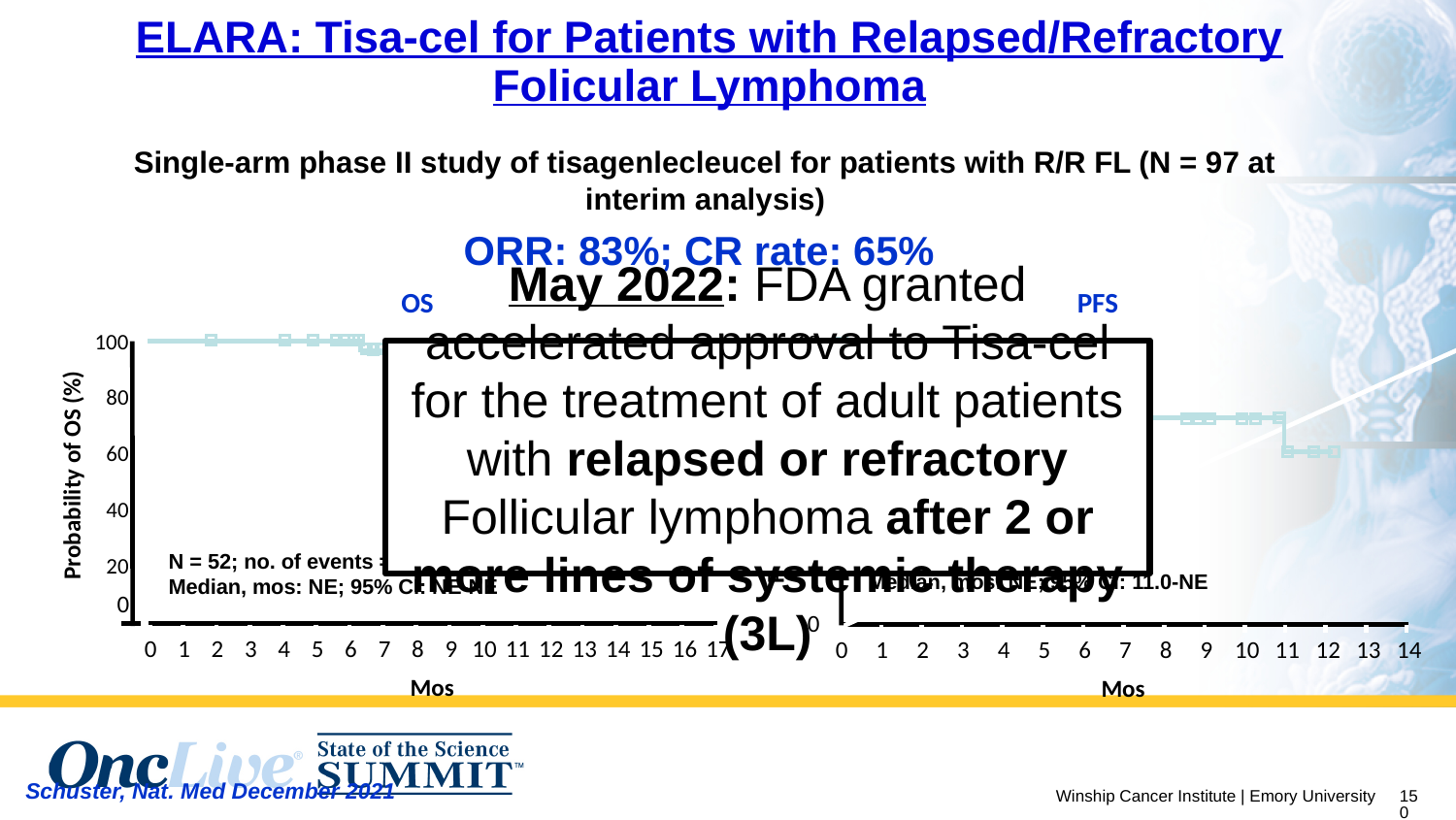

ELARA: Tisa-cel for Patients with Relapsed/Refractory Folicular Lymphoma
Single-arm phase II study of tisagenlecleucel for patients with R/R FL (N = 97 at interim analysis)

ORR: 83%; CR rate: 65%
OS
PFS
100
80
60
Probability of OS (%)
40
20
0
100
80
60
Probability of PFS (%)
40
20
0

May 2022: FDA granted accelerated approval to Tisa-cel for the treatment of adult patients with relapsed or refractory Follicular lymphoma after 2 or more lines of systemic therapy (3L)

N = 52; no. of events = 14
Median, mos: NE; 95% CI: 11.0-NE
N = 52; no. of events = 3
Median, mos: NE; 95% CI: NE-NE
0
1
2
3
4
5
6
7
8
9
10
11
12
13
14
15
16
17
0
2
3
4
5
6
7
8
9
10
11
12
13
14
1
Mos
Mos
Schuster, Nat. Med December 2021